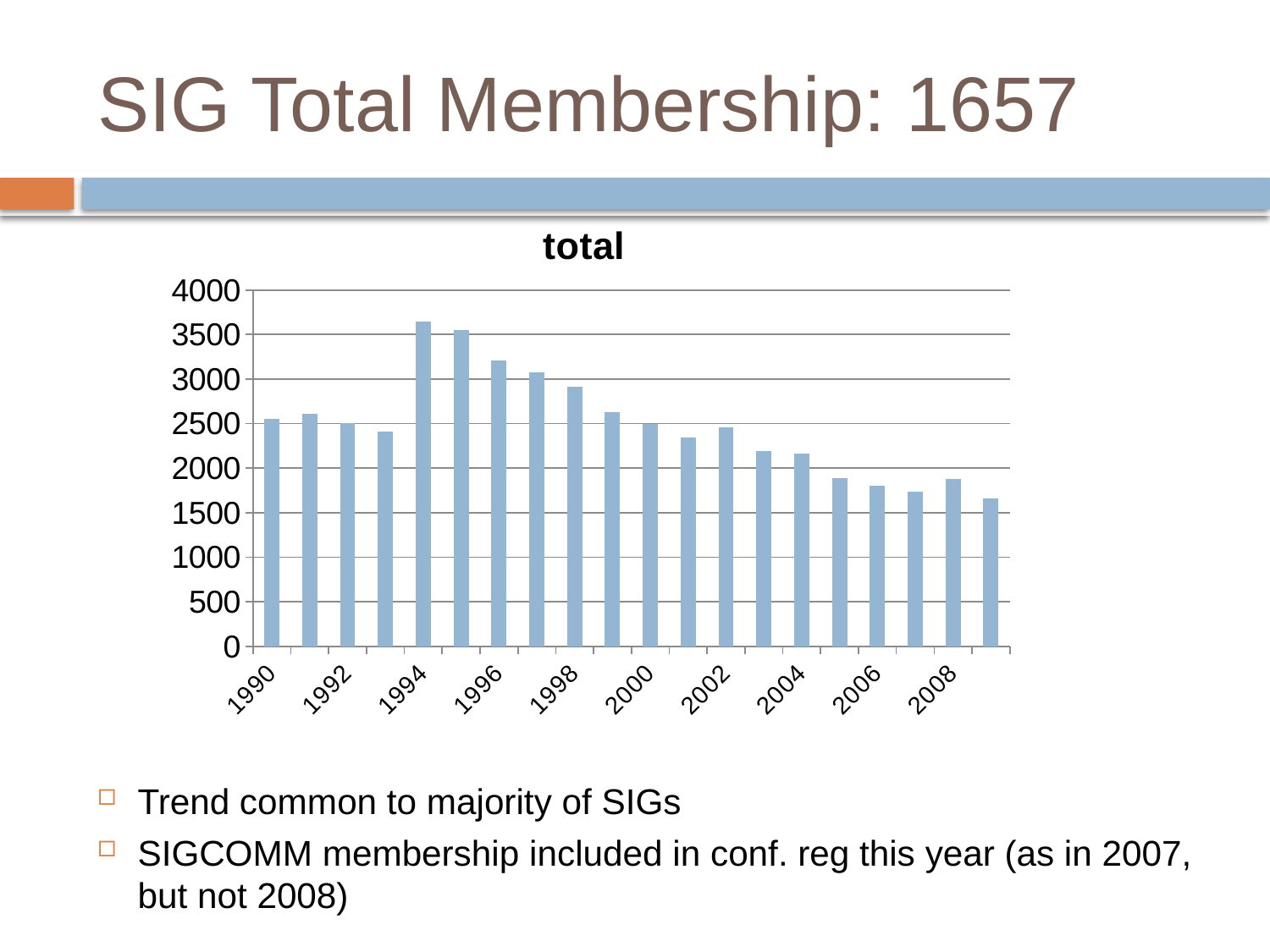

# SIG Total Membership: 1657

### Chart:

| Category | total |
|---|---|
| 1990.0 | 2557.0 |
| 1991.0 | 2607.0 |
| 1992.0 | 2502.0 |
| 1993.0 | 2411.0 |
| 1994.0 | 3646.0 |
| 1995.0 | 3546.0 |
| 1996.0 | 3207.0 |
| 1997.0 | 3077.0 |
| 1998.0 | 2914.0 |
| 1999.0 | 2632.0 |
| 2000.0 | 2492.0 |
| 2001.0 | 2343.0 |
| 2002.0 | 2455.0 |
| 2003.0 | 2196.0 |
| 2004.0 | 2168.0 |
| 2005.0 | 1891.0 |
| 2006.0 | 1802.0 |
| 2007.0 | 1740.0 |
| 2008.0 | 1877.0 |
| 2009.0 | 1657.0 |
Trend common to majority of SIGs
SIGCOMM membership included in conf. reg this year (as in 2007, but not 2008)